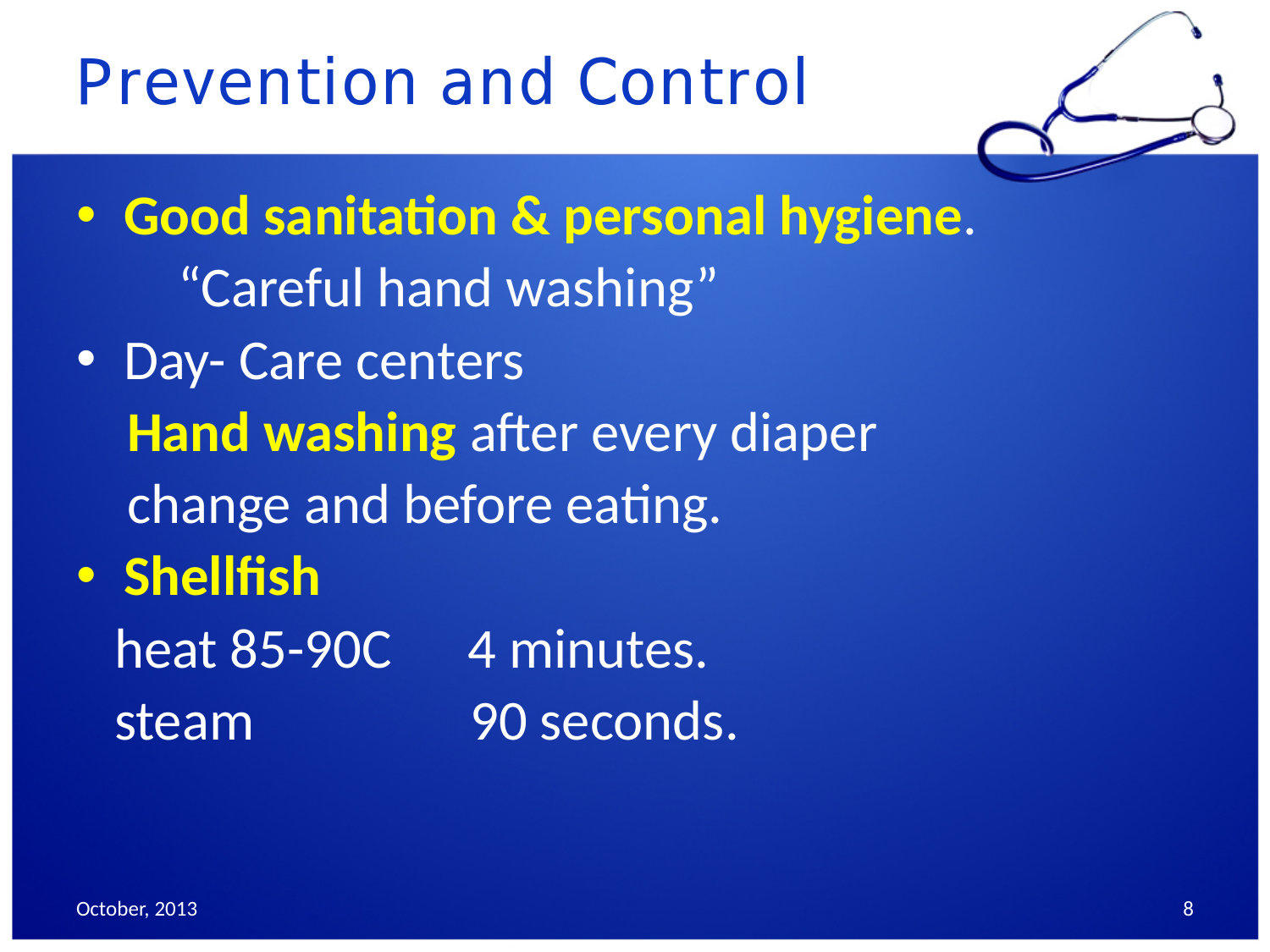

# Prevention and Control
Good sanitation & personal hygiene.
        “Careful hand washing”
Day- Care centers
    Hand washing after every diaper
    change and before eating.
Shellfish
   heat 85-90C      4 minutes.
   steam                 90 seconds.
October, 2013
8